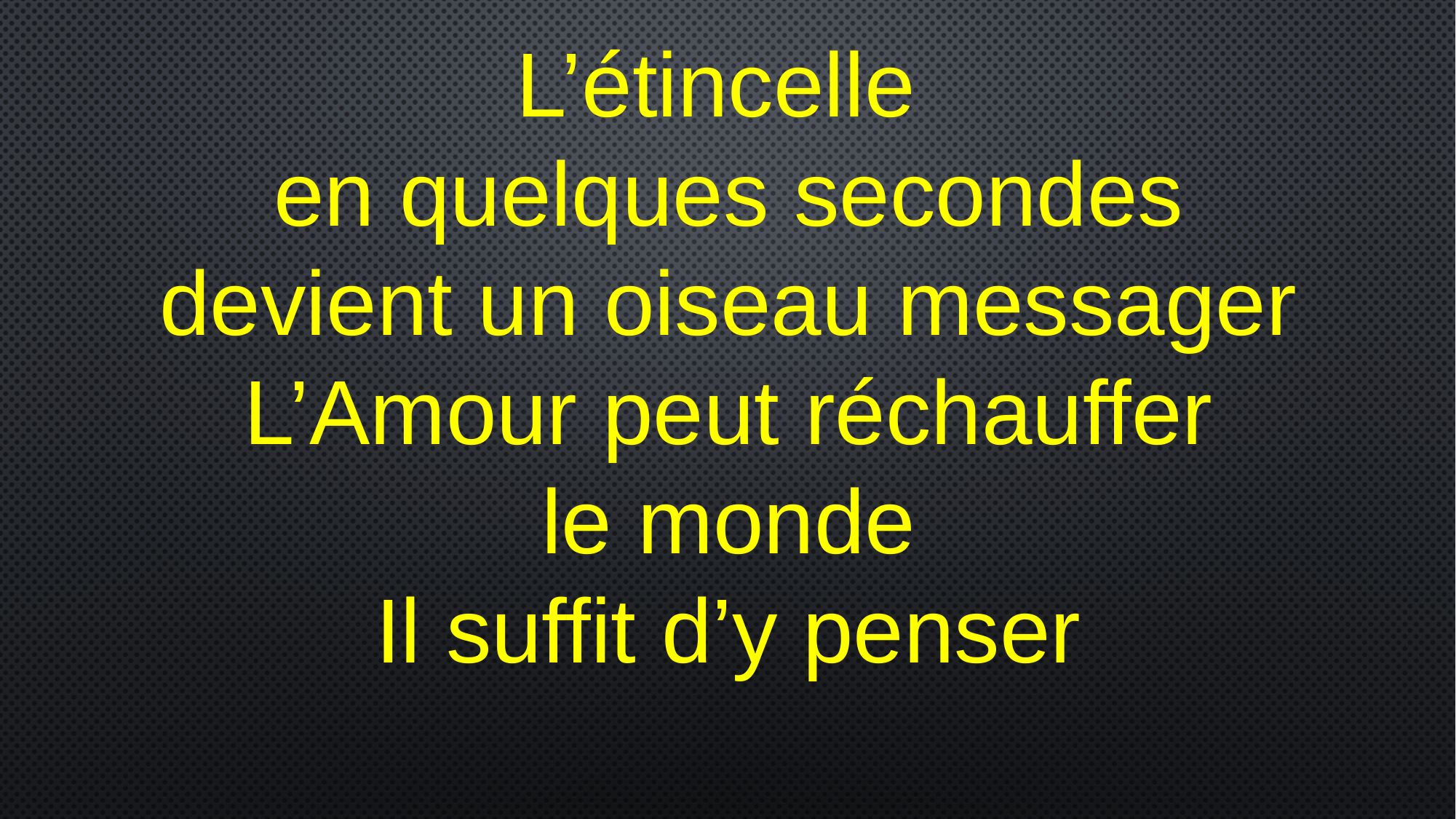

L’étincelle
en quelques secondes
devient un oiseau messager
L’Amour peut réchauffer
le monde
Il suffit d’y penser